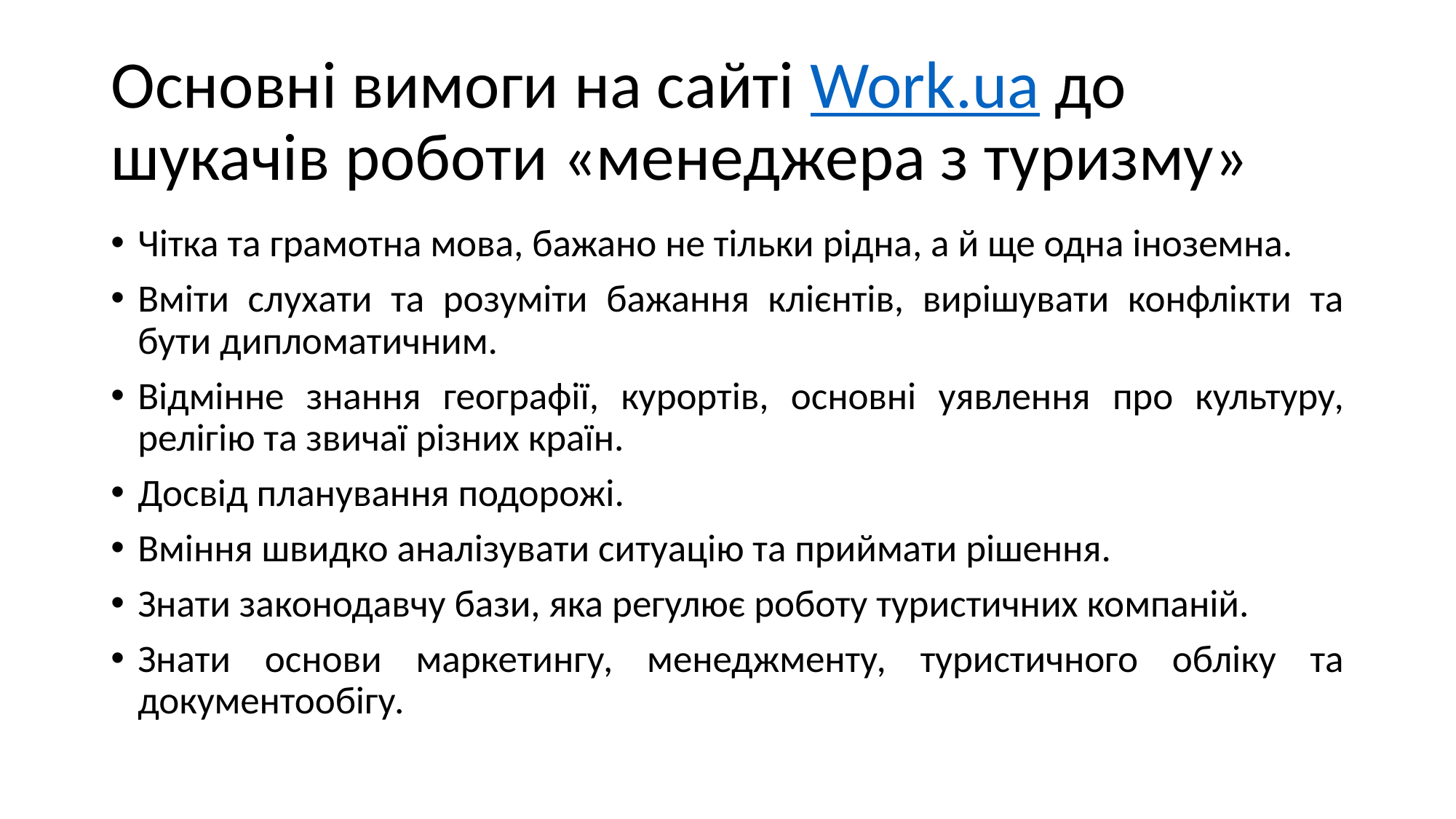

# Основні вимоги на сайті Work.ua до шукачів роботи «менеджера з туризму»
Чітка та грамотна мова, бажано не тільки рідна, а й ще одна іноземна.
Вміти слухати та розуміти бажання клієнтів, вирішувати конфлікти та бути дипломатичним.
Відмінне знання географії, курортів, основні уявлення про культуру, релігію та звичаї різних країн.
Досвід планування подорожі.
Вміння швидко аналізувати ситуацію та приймати рішення.
Знати законодавчу бази, яка регулює роботу туристичних компаній.
Знати основи маркетингу, менеджменту, туристичного обліку та документообігу.